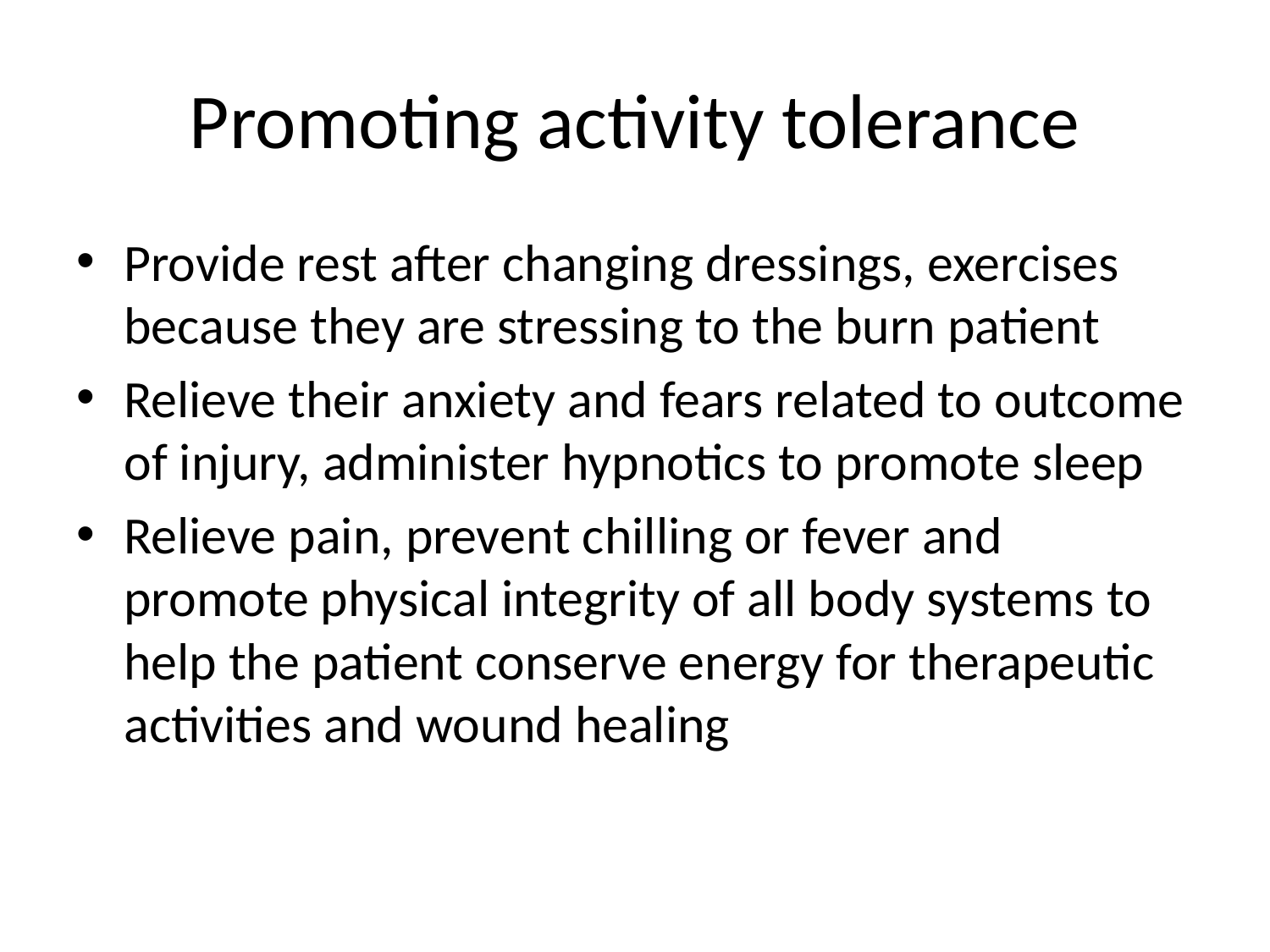

# Promoting activity tolerance
Provide rest after changing dressings, exercises because they are stressing to the burn patient
Relieve their anxiety and fears related to outcome of injury, administer hypnotics to promote sleep
Relieve pain, prevent chilling or fever and promote physical integrity of all body systems to help the patient conserve energy for therapeutic activities and wound healing